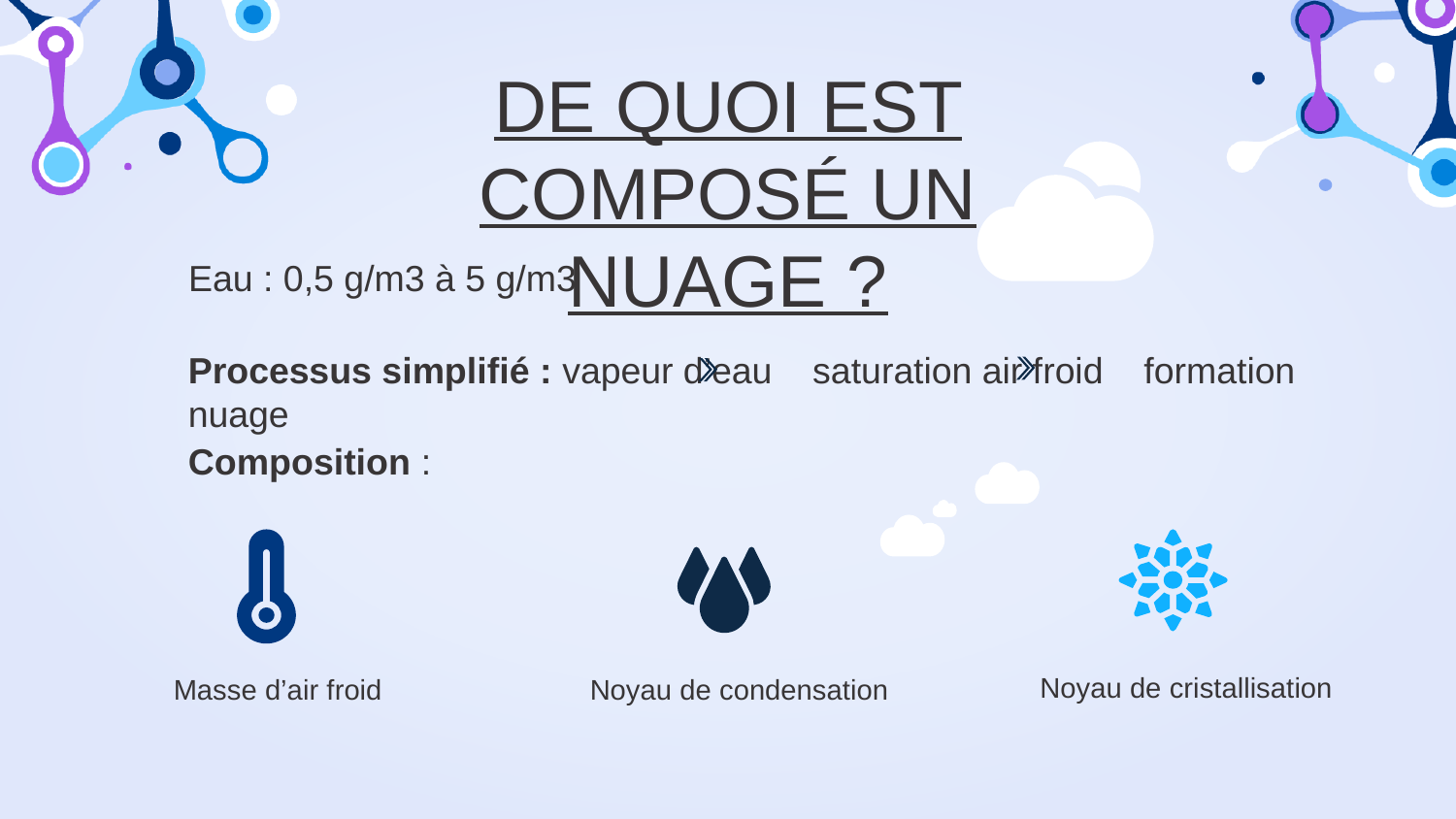

# DE QUOI EST COMPOSÉ UN NUAGE ?

Eau : 0,5 g/m3 à 5 g/m3
Processus simplifié : vapeur d’eau    saturation air froid    formation nuage

Composition :

Noyau de cristallisation

Masse d’air froid
Noyau de condensation